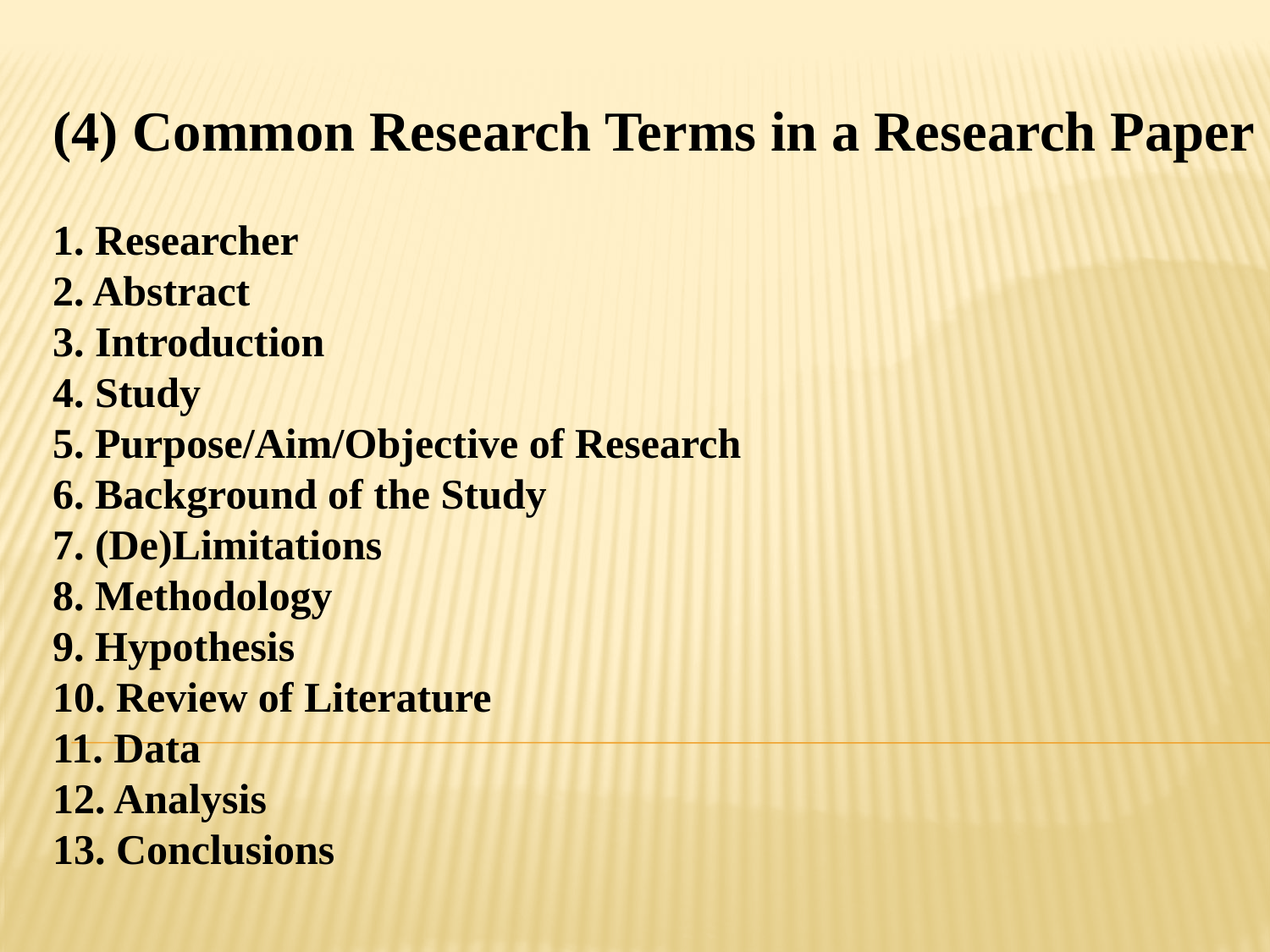

(4) Common Research Terms in a Research Paper

1. Researcher
2. Abstract
3. Introduction
4. Study
5. Purpose/Aim/Objective of Research
6. Background of the Study
7. (De)Limitations
8. Methodology
9. Hypothesis
10. Review of Literature
11. Data
12. Analysis
13. Conclusions